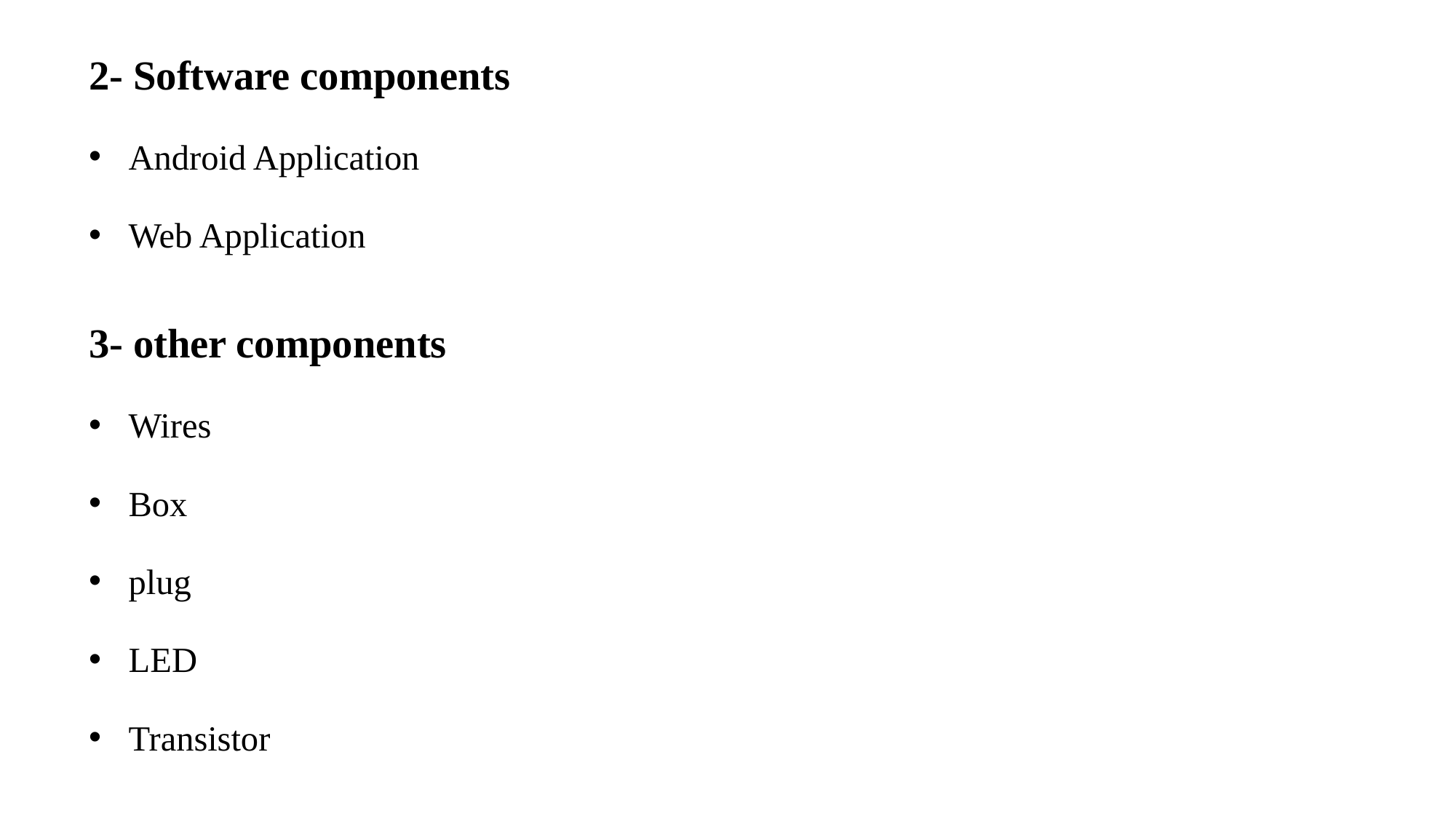

2- Software components
Android Application
Web Application

3- other components
Wires
Box
plug
LED
Transistor